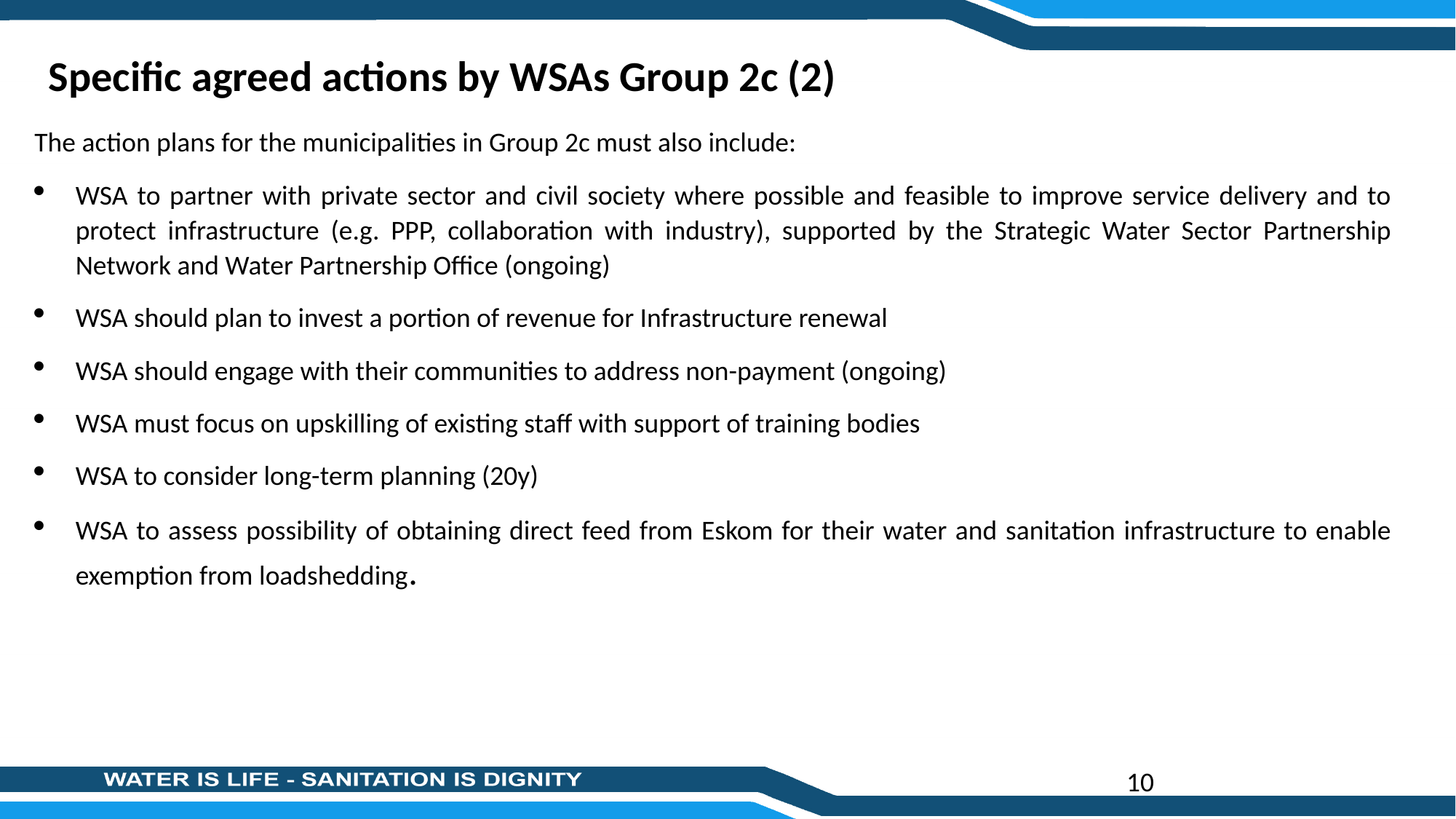

# Specific agreed actions by WSAs Group 2c (2)
The action plans for the municipalities in Group 2c must also include:
WSA to partner with private sector and civil society where possible and feasible to improve service delivery and to protect infrastructure (e.g. PPP, collaboration with industry), supported by the Strategic Water Sector Partnership Network and Water Partnership Office (ongoing)
WSA should plan to invest a portion of revenue for Infrastructure renewal
WSA should engage with their communities to address non-payment (ongoing)
WSA must focus on upskilling of existing staff with support of training bodies
WSA to consider long-term planning (20y)
WSA to assess possibility of obtaining direct feed from Eskom for their water and sanitation infrastructure to enable exemption from loadshedding.

10